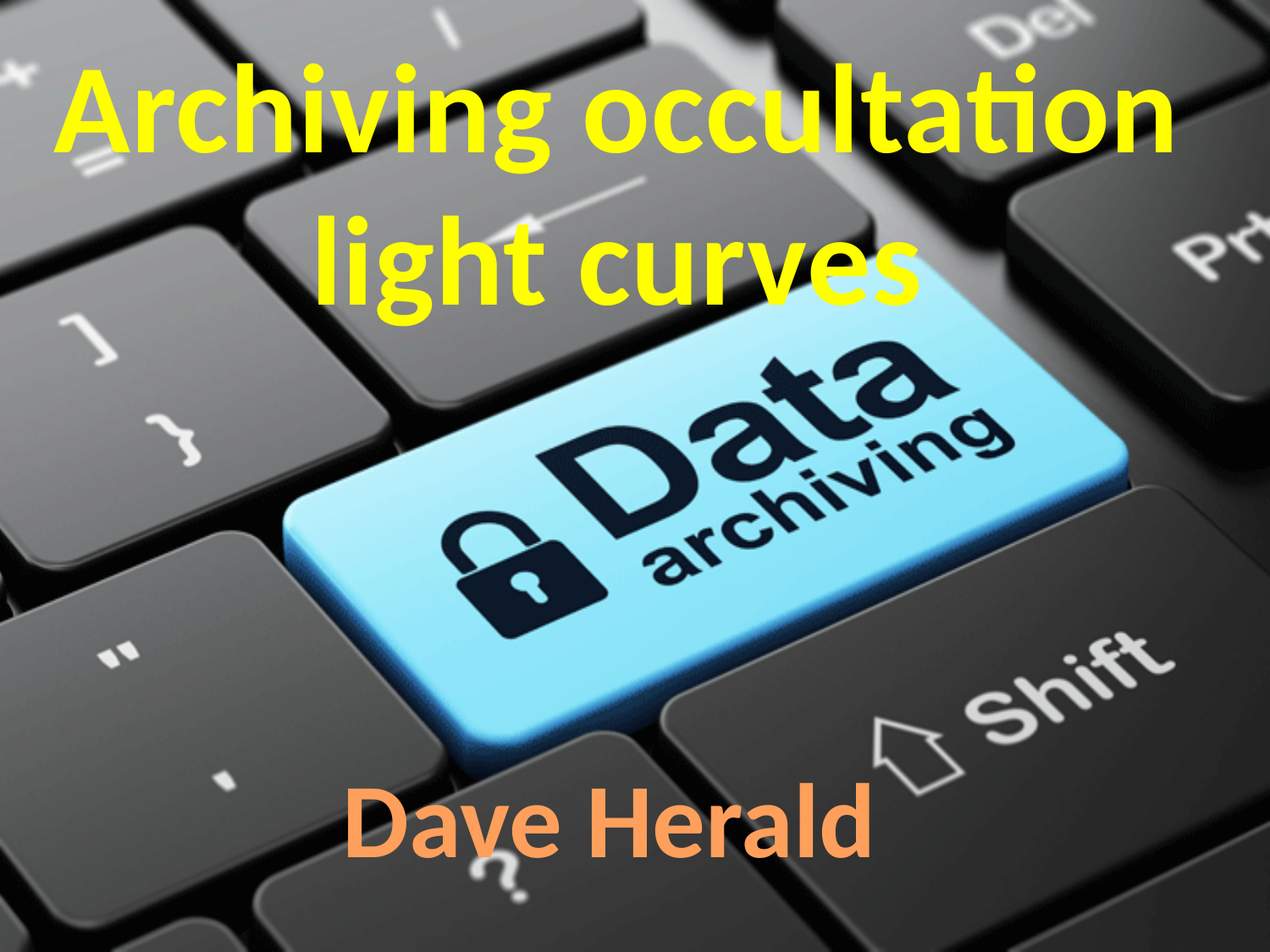

# Archiving occultation light curves
Dave Herald